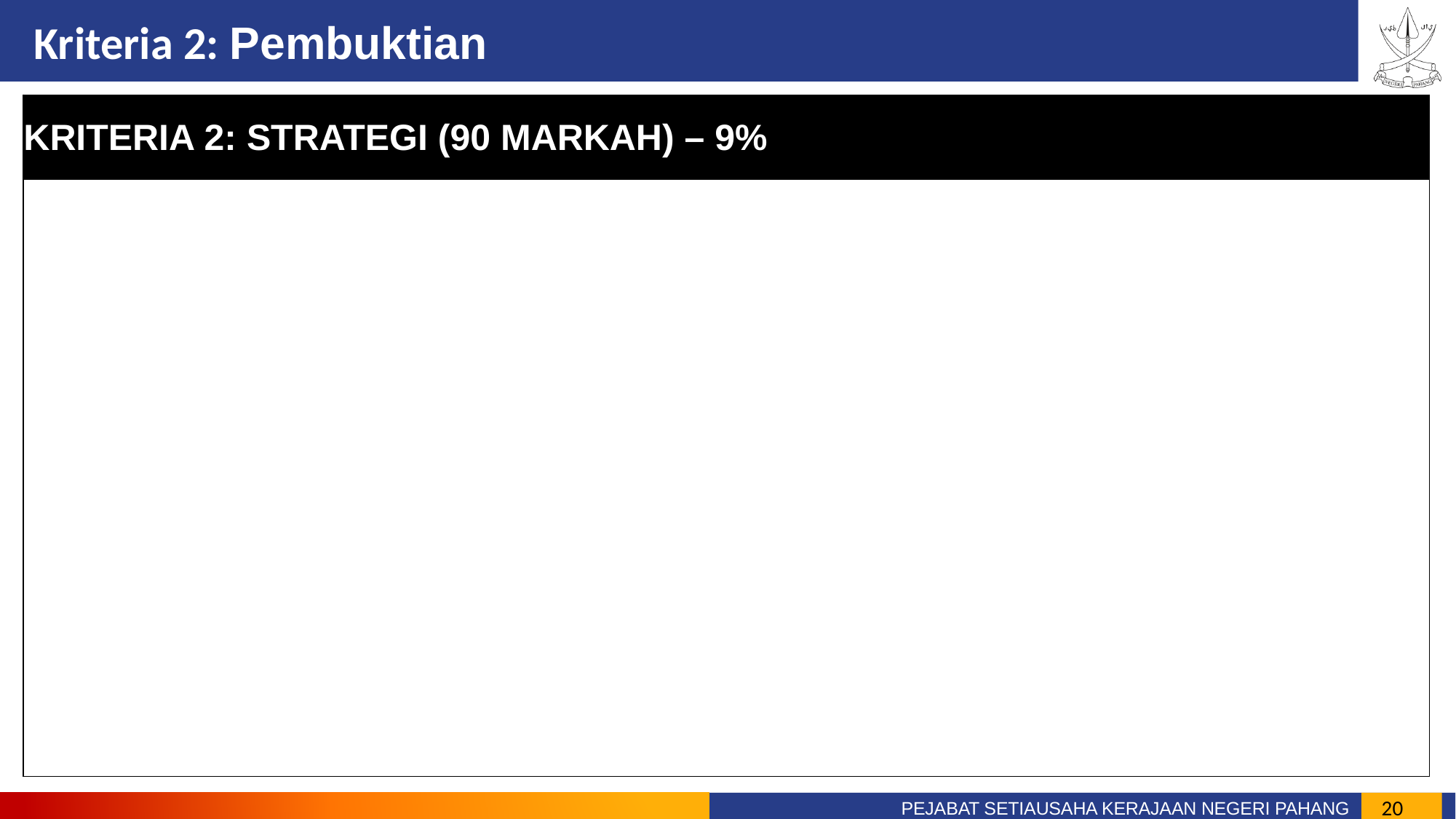

Kriteria 2: Pembuktian
| KRITERIA 2: STRATEGI (90 MARKAH) – 9% |
| --- |
|  |
20